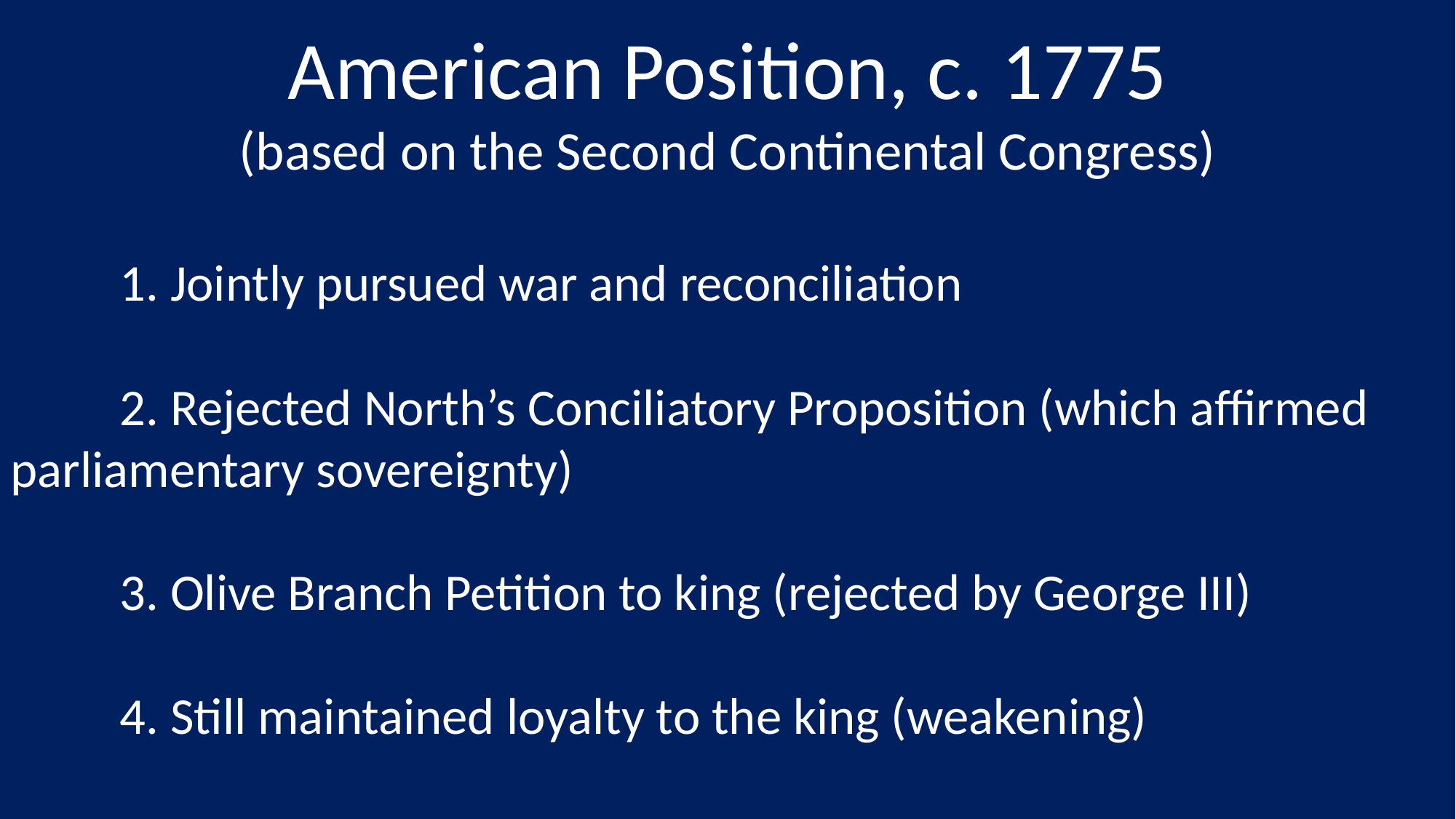

American Position, c. 1775
(based on the Second Continental Congress)

	1. Jointly pursued war and reconciliation

	2. Rejected North’s Conciliatory Proposition (which affirmed 	parliamentary sovereignty)

	3. Olive Branch Petition to king (rejected by George III)

	4. Still maintained loyalty to the king (weakening)